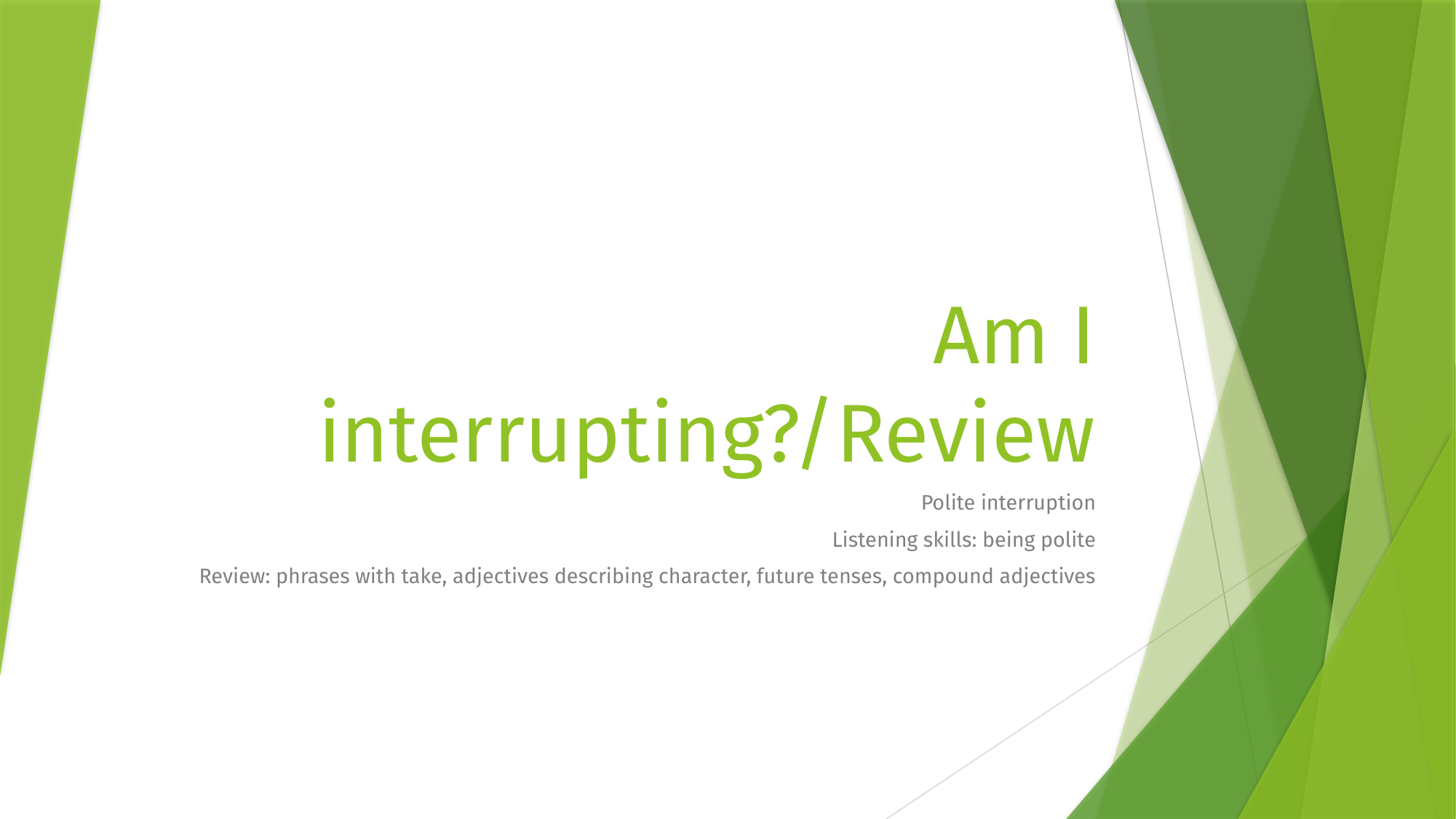

# Am I interrupting?/Review
Polite interruption
Listening skills: being polite
Review: phrases with take, adjectives describing character, future tenses, compound adjectives